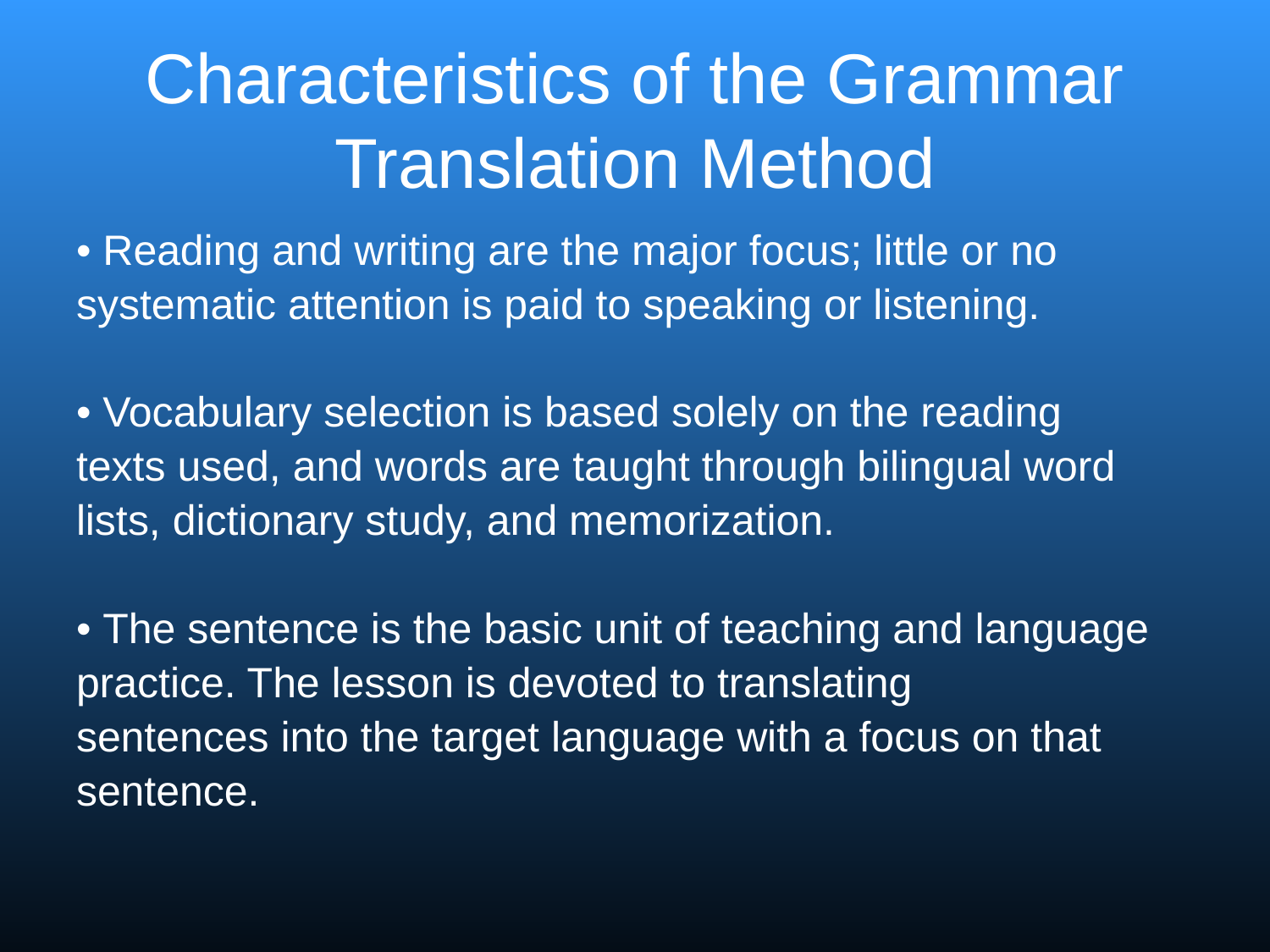

# Characteristics of the Grammar Translation Method
• Reading and writing are the major focus; little or no
systematic attention is paid to speaking or listening.

• Vocabulary selection is based solely on the reading
texts used, and words are taught through bilingual word
lists, dictionary study, and memorization.

• The sentence is the basic unit of teaching and language
practice. The lesson is devoted to translating
sentences into the target language with a focus on that
sentence.